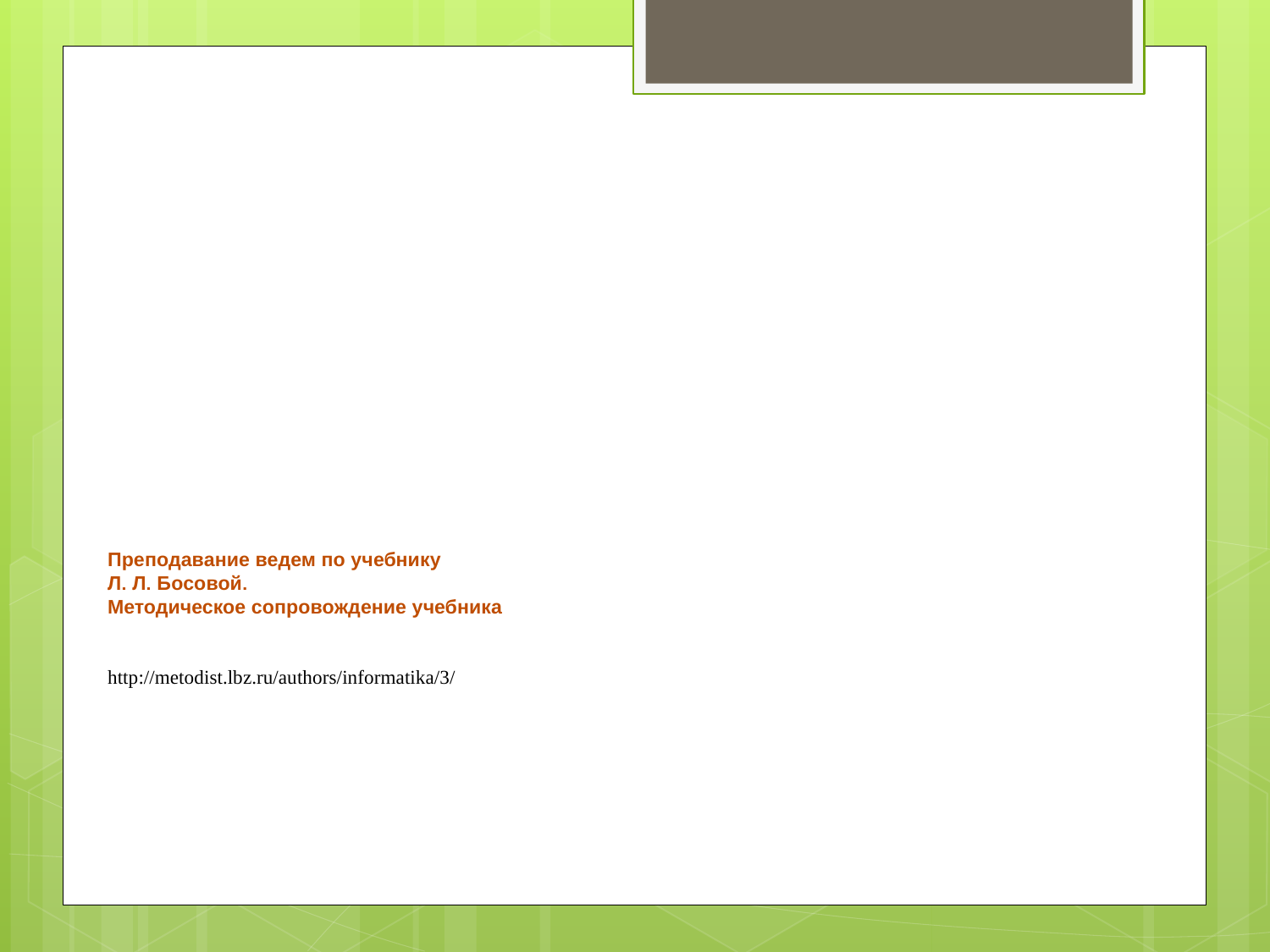

# Преподавание ведем по учебнику Л. Л. Босовой. Методическое сопровождение учебника http://metodist.lbz.ru/authors/informatika/3/